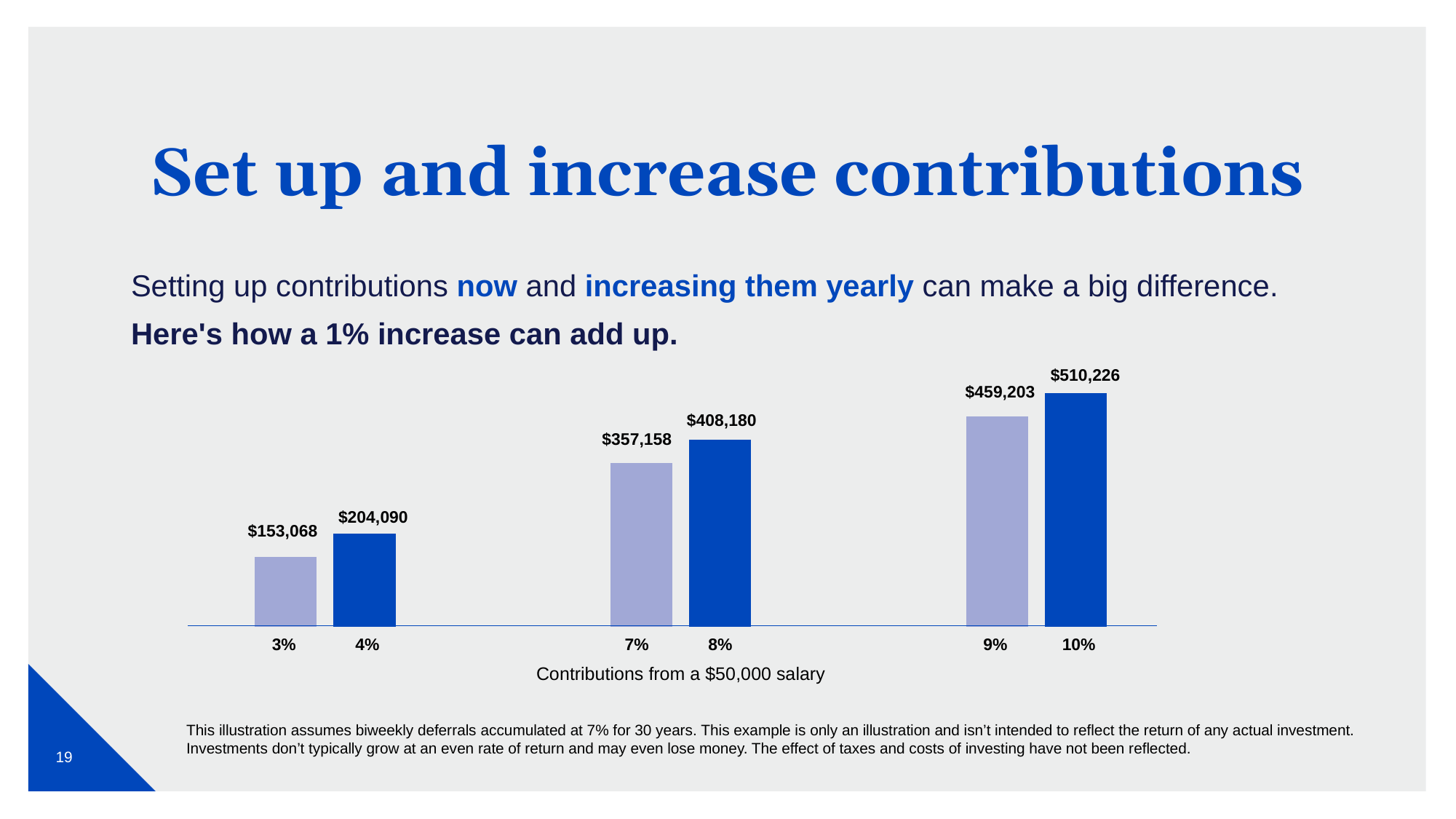

# Set up and increase contributions
Setting up contributions now and increasing them yearly can make a big difference.
Here's how a 1% increase can add up.

### Chart

| Category | Series 1 | Series 2 | Column1 |
|---|---|---|---|
| 3% to 4% | 153.0 | 204.0 | None |
| 7% to 8% | 357.0 | 408.0 | None |
| 9% to 10% | 459.0 | 510.0 | None |
$510,226
$459,203
$408,180
$357,158
$204,090
$153,068
3%
4%
7%
8%
9%
10%
Contributions from a $50,000 salary
This illustration assumes biweekly deferrals accumulated at 7% for 30 years. This example is only an illustration and isn’t intended to reflect the return of any actual investment. Investments don’t typically grow at an even rate of return and may even lose money. The effect of taxes and costs of investing have not been reflected.